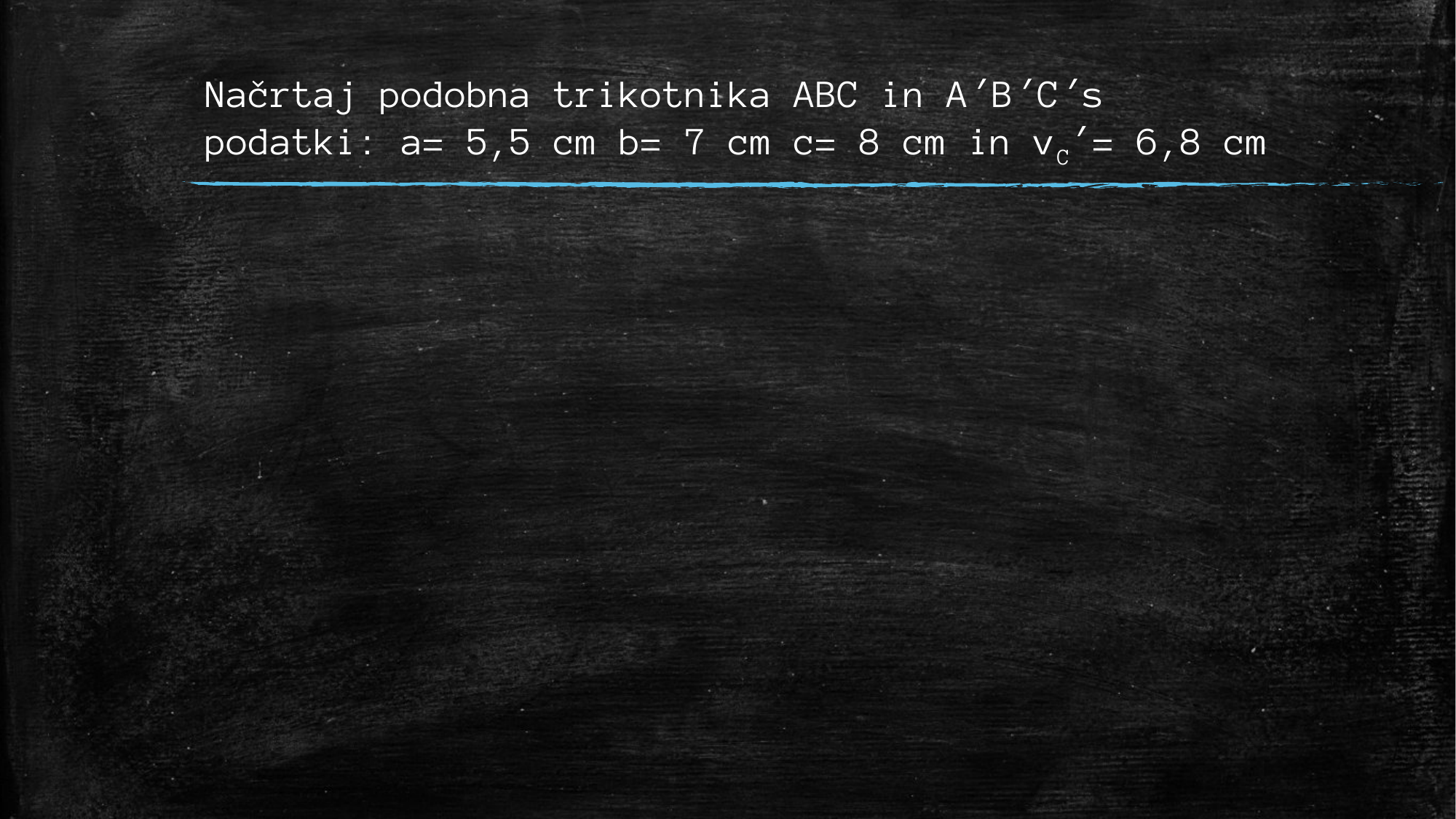

# Načrtaj podobna trikotnika ABC in A′B′C′s podatki: a= 5,5 cm b= 7 cm c= 8 cm in vC′= 6,8 cm